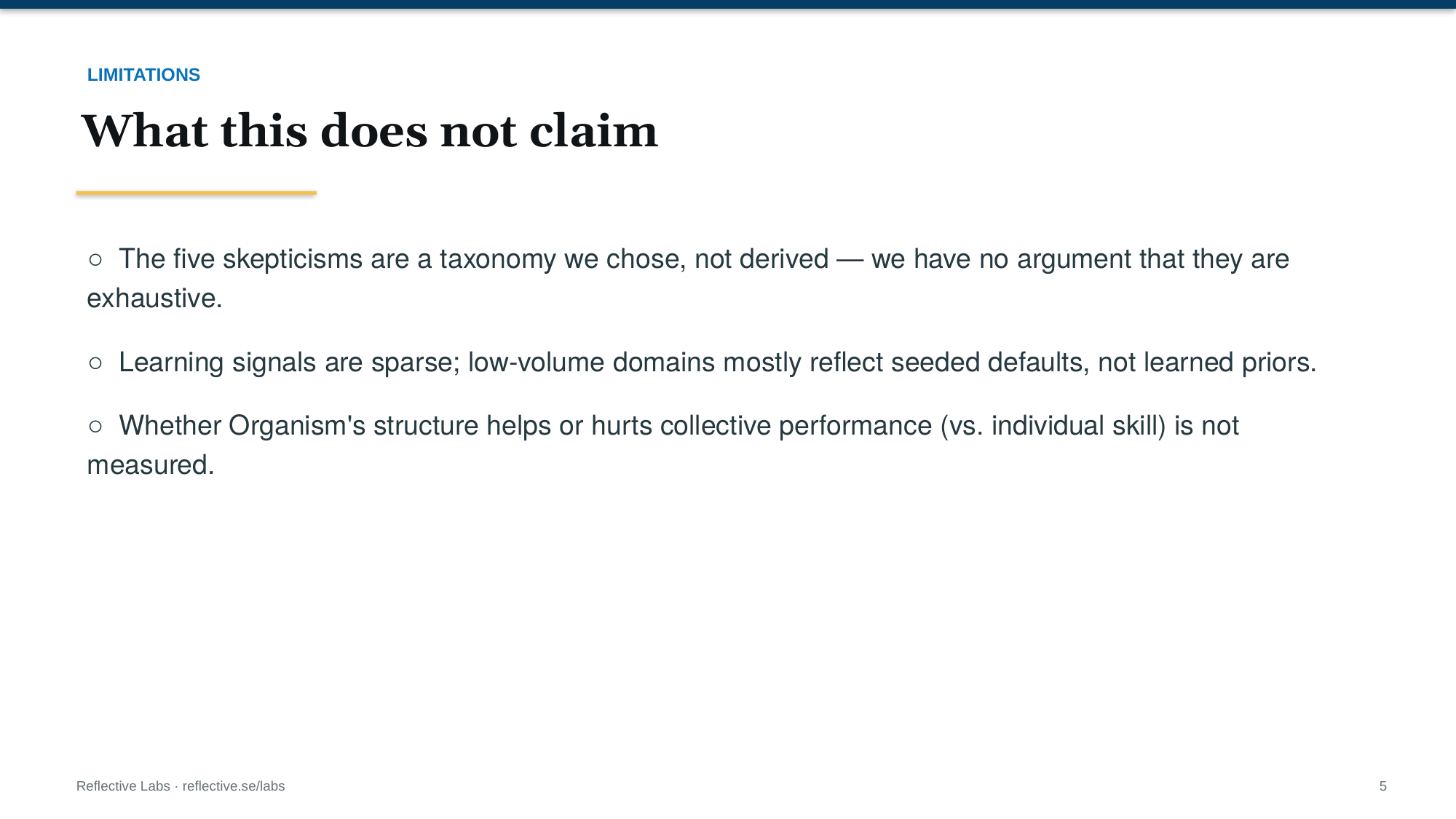

LIMITATIONS
What this does not claim

○  The five skepticisms are a taxonomy we chose, not derived — we have no argument that they are exhaustive.
○  Learning signals are sparse; low-volume domains mostly reflect seeded defaults, not learned priors.
○  Whether Organism's structure helps or hurts collective performance (vs. individual skill) is not measured.
Reflective Labs · reflective.se/labs
5